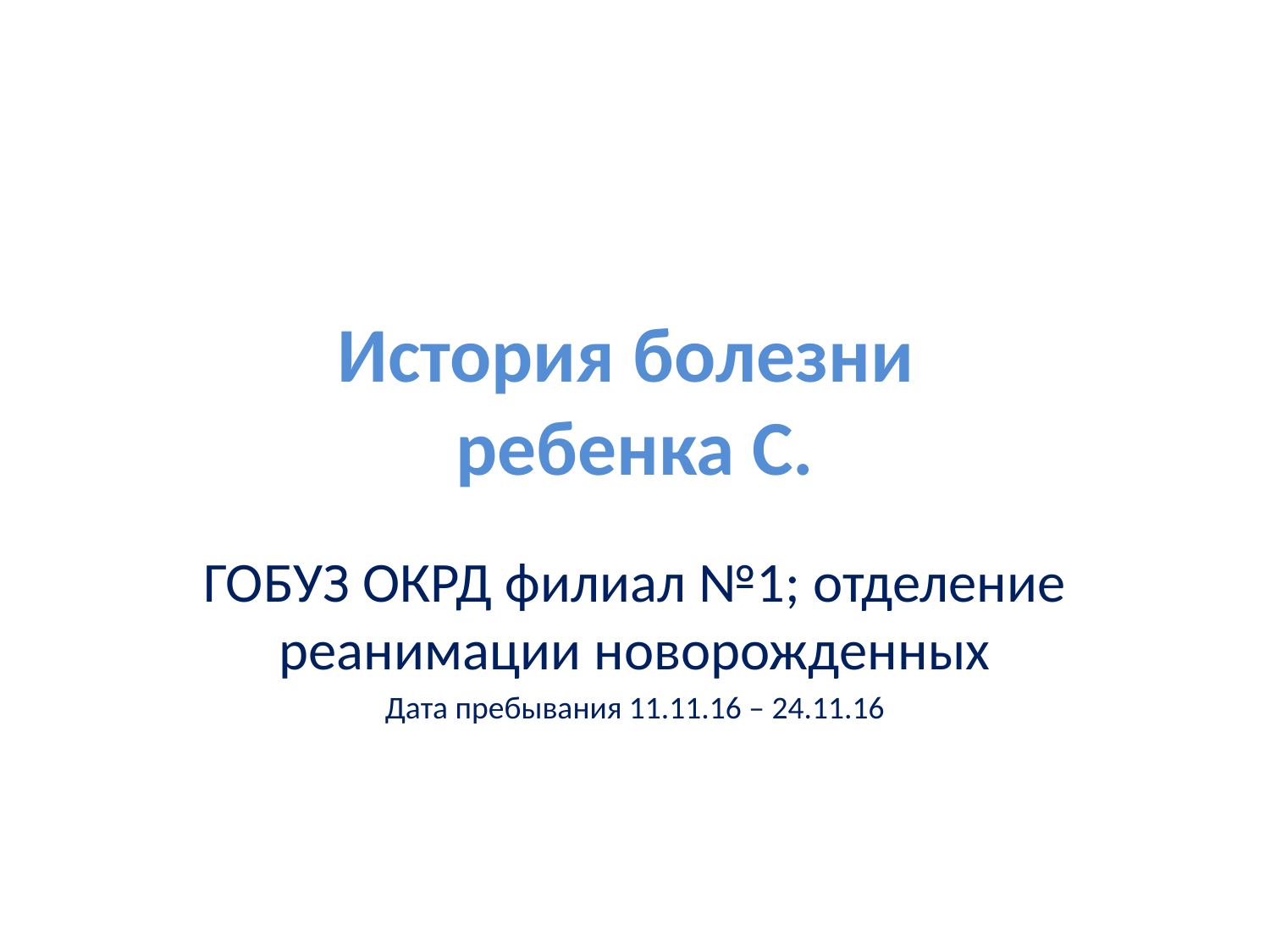

# История болезни ребенка С.
ГОБУЗ ОКРД филиал №1; отделение реанимации новорожденных
Дата пребывания 11.11.16 – 24.11.16